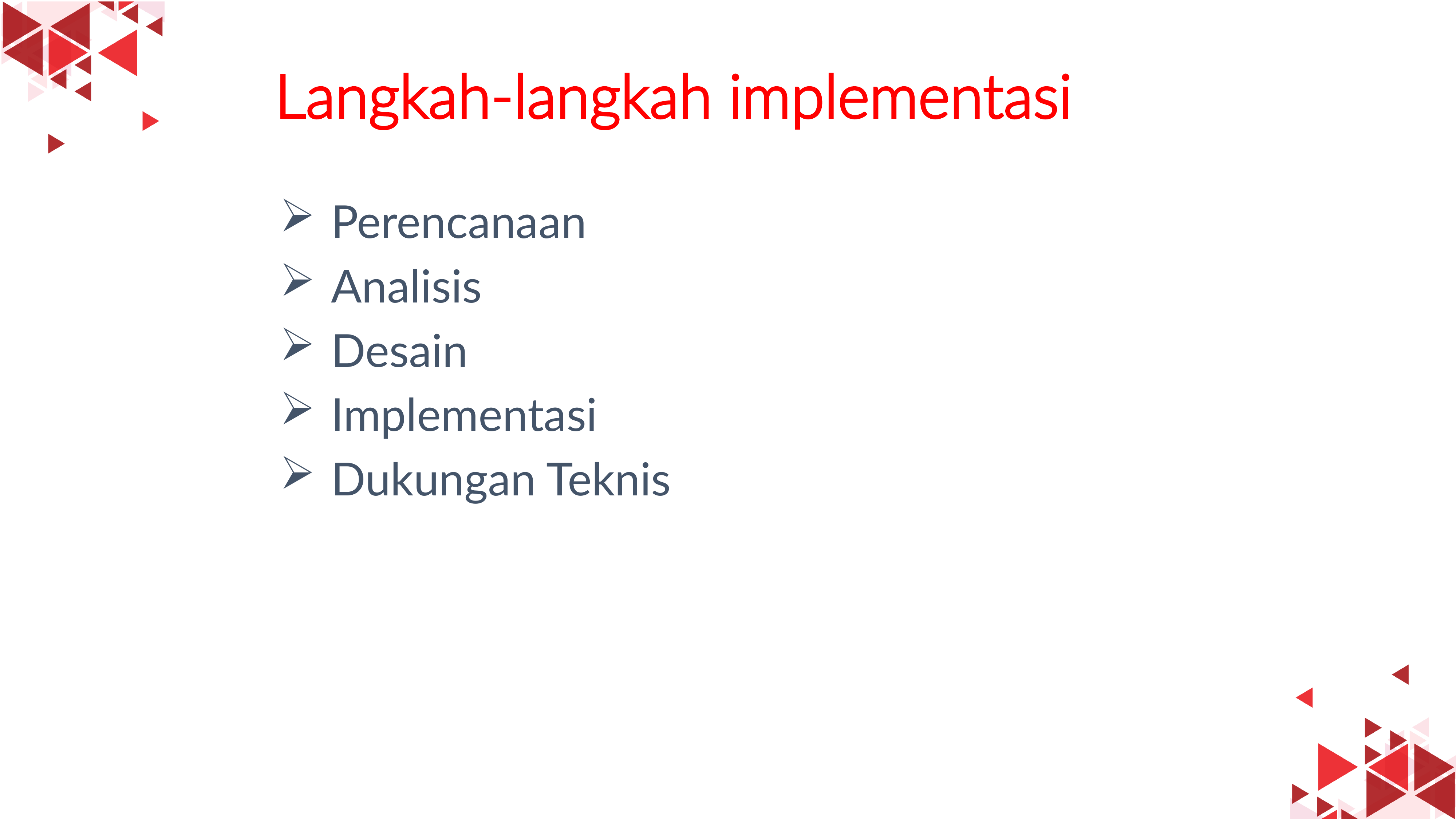

#
Langkah-langkah implementasi
Perencanaan
Analisis
Desain
Implementasi
Dukungan Teknis